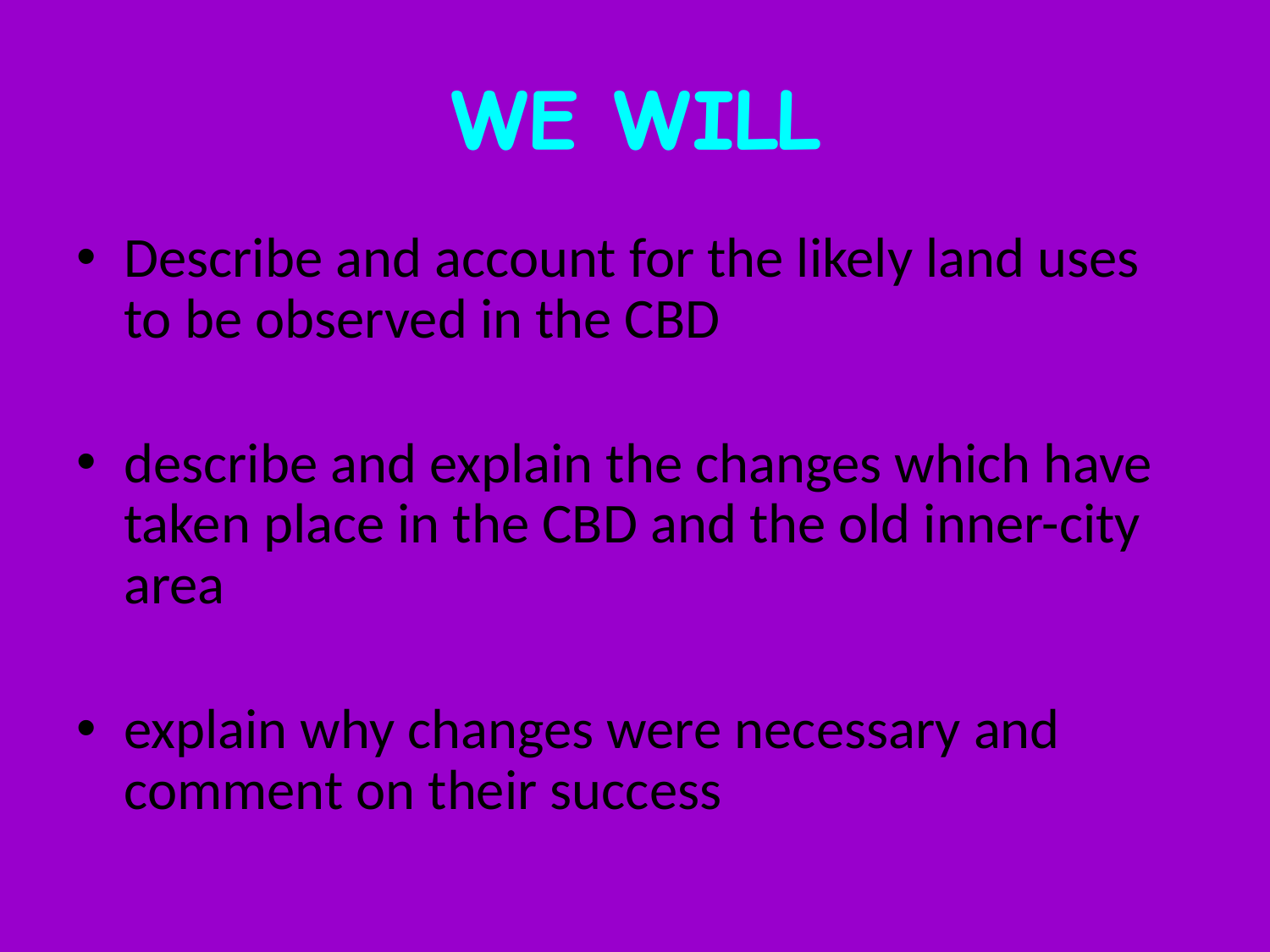

# WE WILL
Describe and account for the likely land uses to be observed in the CBD

describe and explain the changes which have taken place in the CBD and the old inner-city area

explain why changes were necessary and comment on their success